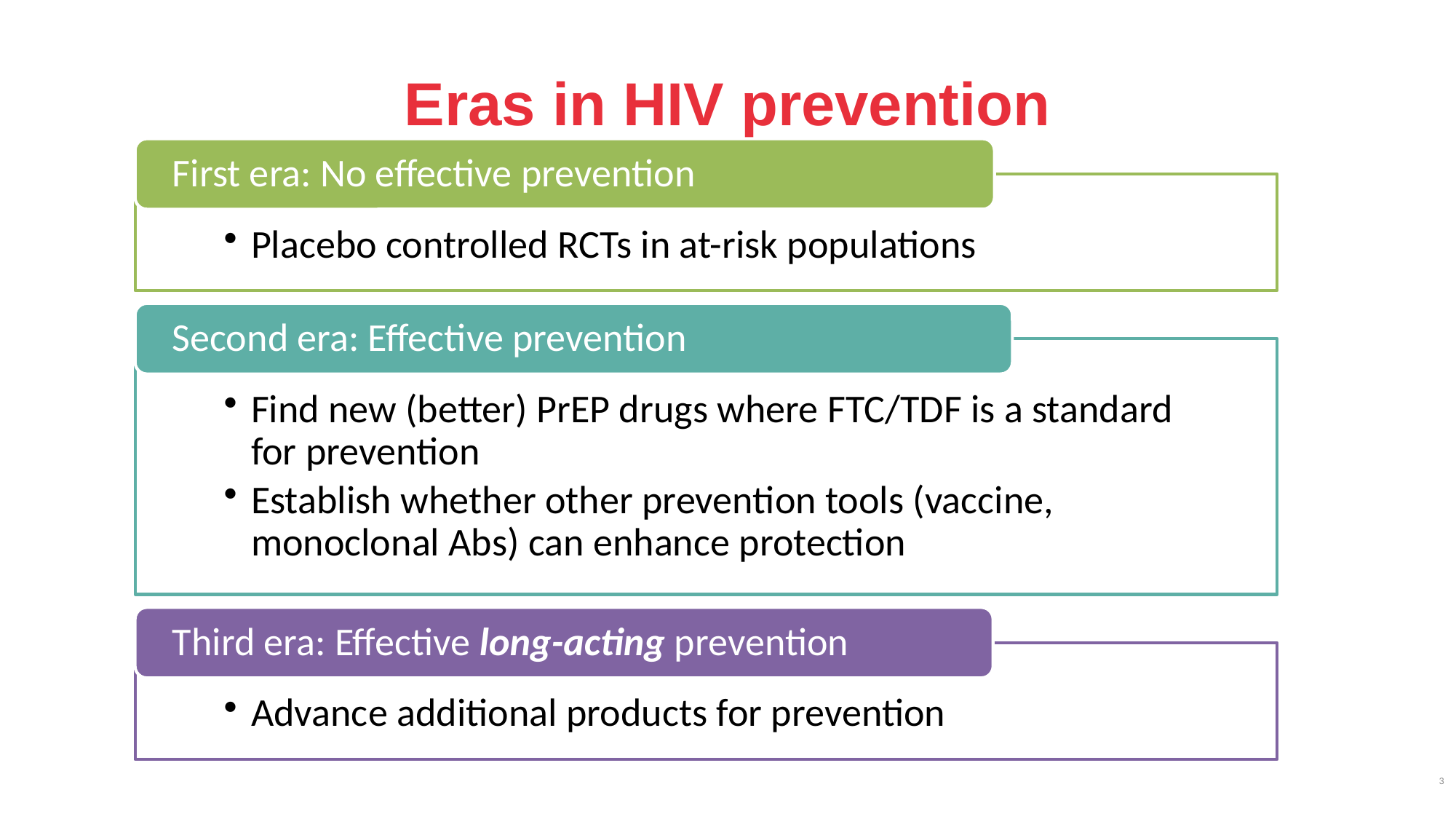

# Eras in HIV prevention
Placebo controlled RCTs in at-risk populations
First era: No effective prevention
Find new (better) PrEP drugs where FTC/TDF is a standard for prevention
Establish whether other prevention tools (vaccine, monoclonal Abs) can enhance protection
Second era: Effective prevention
Advance additional products for prevention
Third era: Effective long-acting prevention
3